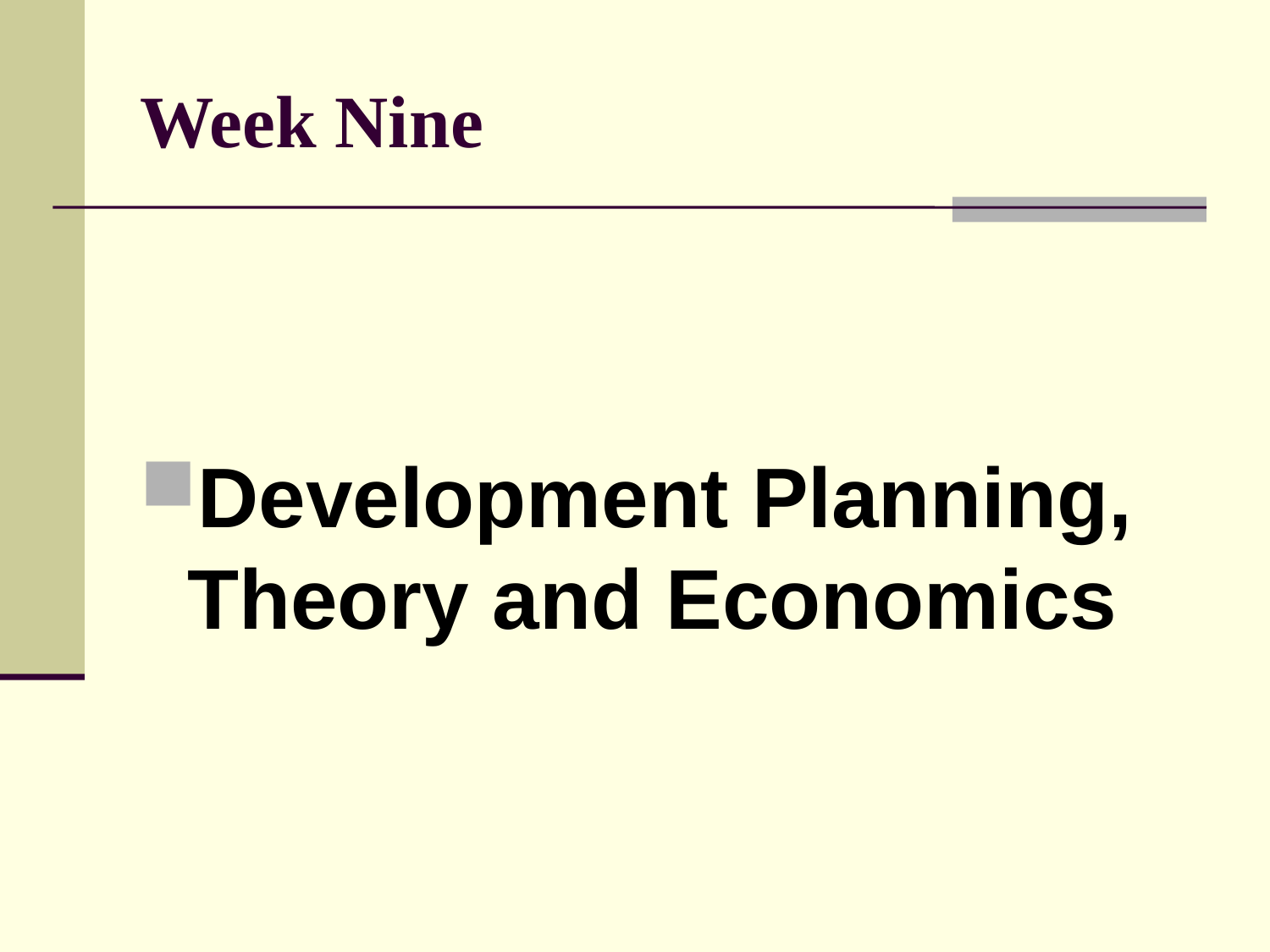

# Week Nine

Development Planning, Theory and Economics